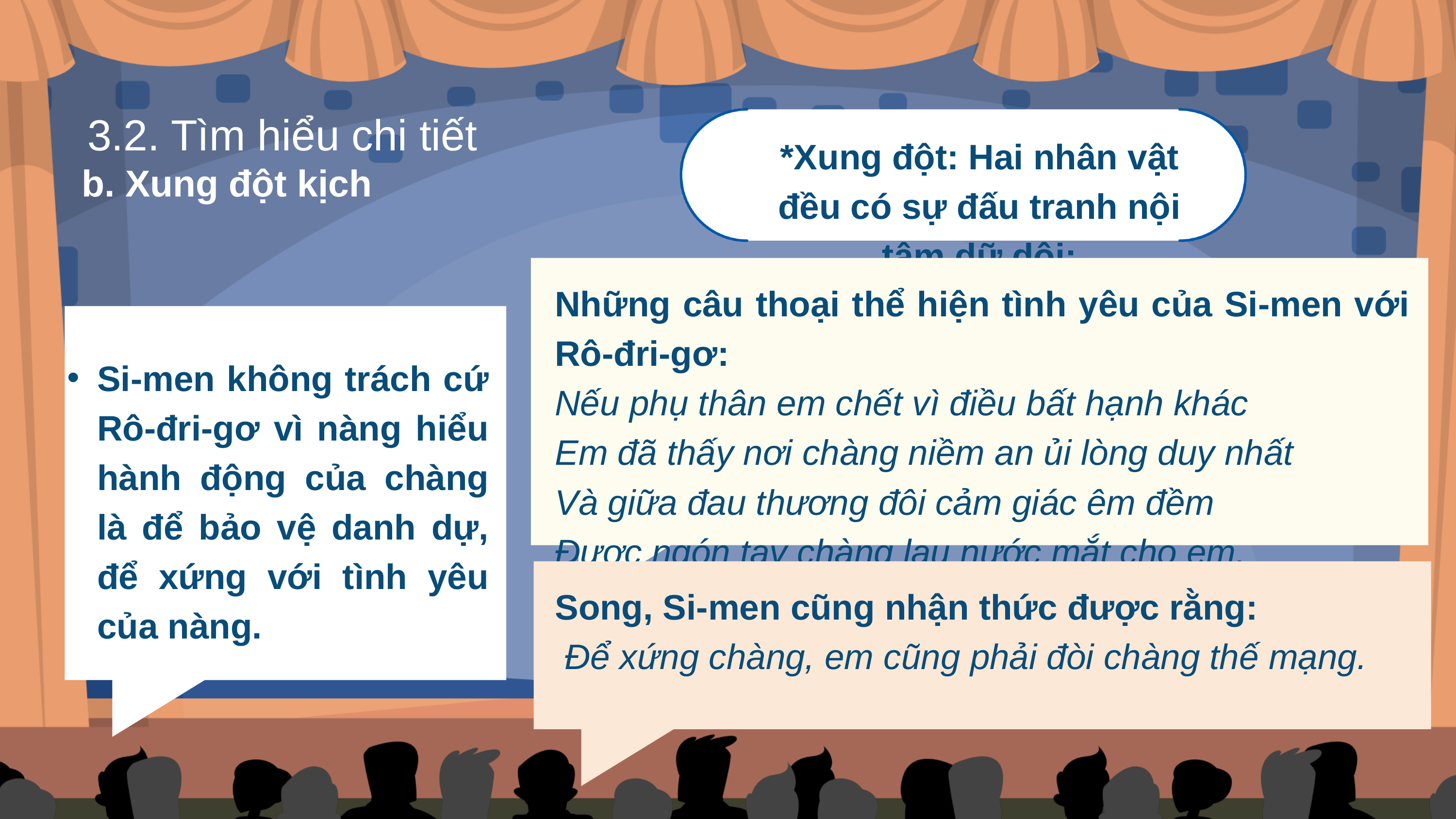

3.2. Tìm hiểu chi tiết

*Xung đột: Hai nhân vật đều có sự đấu tranh nội tâm dữ dội:
b. Xung đột kịch

Những câu thoại thể hiện tình yêu của Si-men với Rô-đri-gơ:
Nếu phụ thân em chết vì điều bất hạnh khác
Em đã thấy nơi chàng niềm an ủi lòng duy nhất
Và giữa đau thương đôi cảm giác êm đềm
Được ngón tay chàng lau nước mắt cho em.

Si-men không trách cứ Rô-đri-gơ vì nàng hiểu hành động của chàng là để bảo vệ danh dự, để xứng với tình yêu của nàng.

Song, Si-men cũng nhận thức được rằng:
 Để xứng chàng, em cũng phải đòi chàng thế mạng.